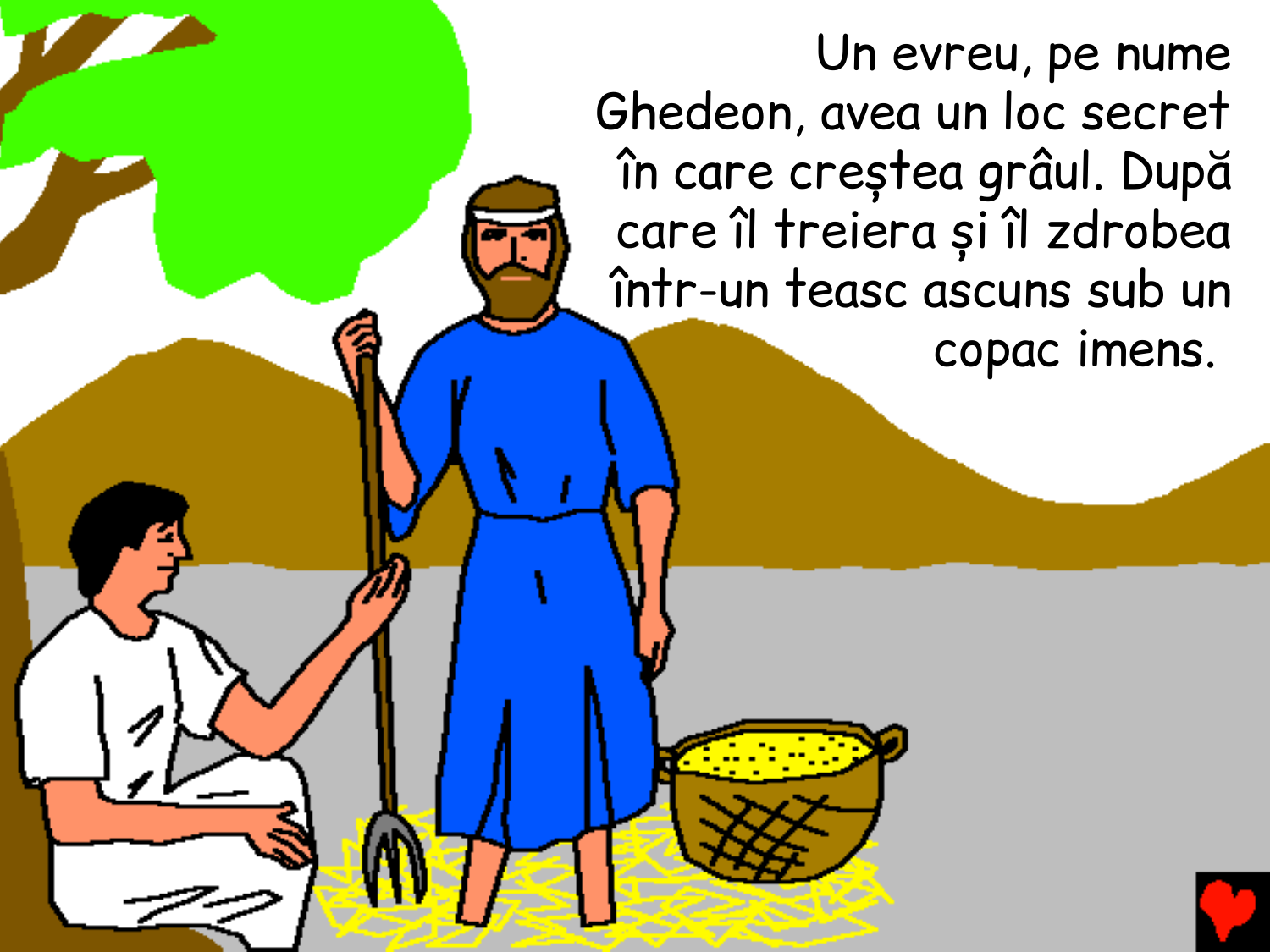

Un evreu, pe nume Ghedeon, avea un loc secret în care creștea grâul. După care îl treiera și îl zdrobea într-un teasc ascuns sub un copac imens.